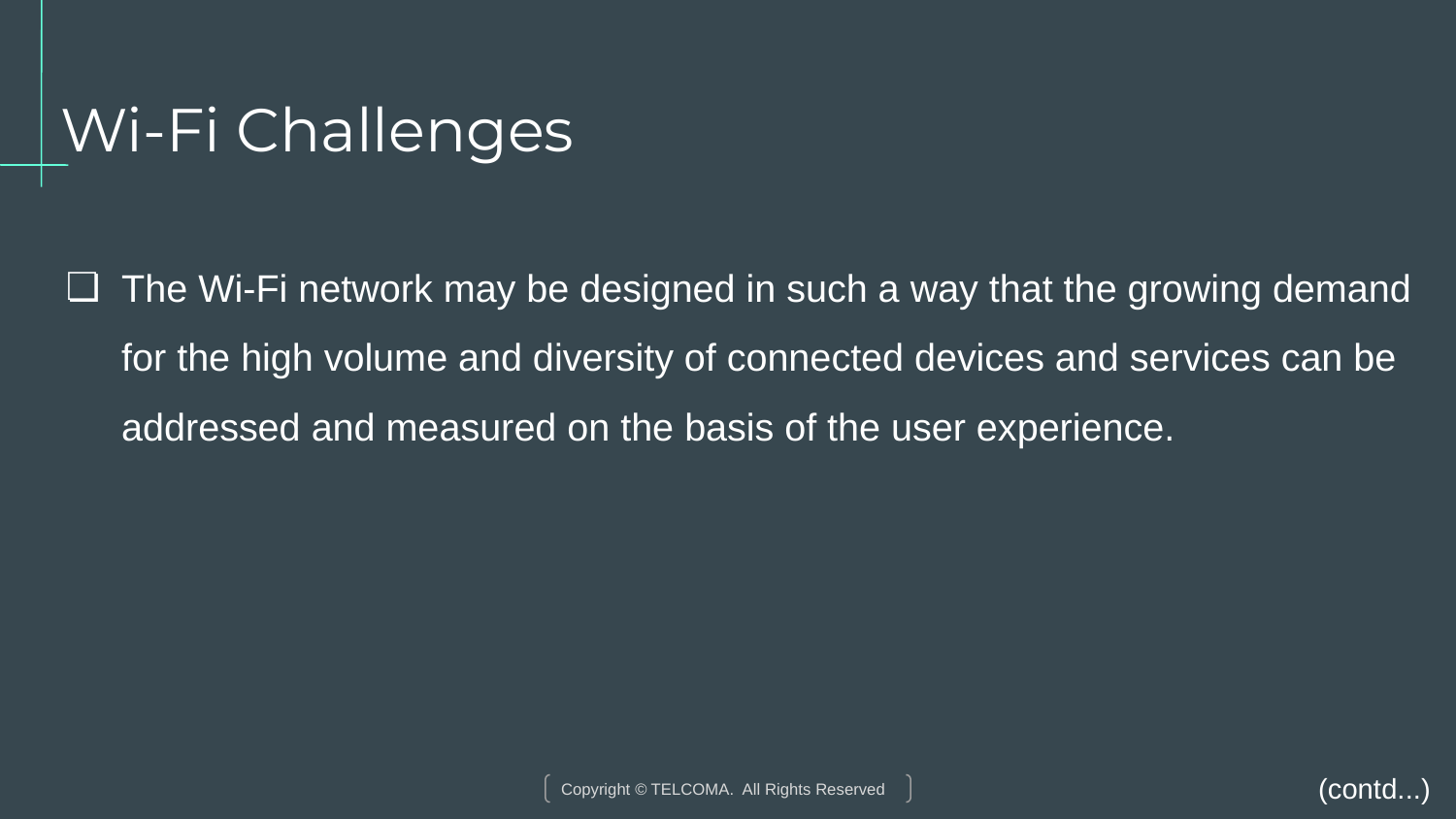

# Wi-Fi Challenges
The Wi-Fi network may be designed in such a way that the growing demand for the high volume and diversity of connected devices and services can be addressed and measured on the basis of the user experience.
(contd...)